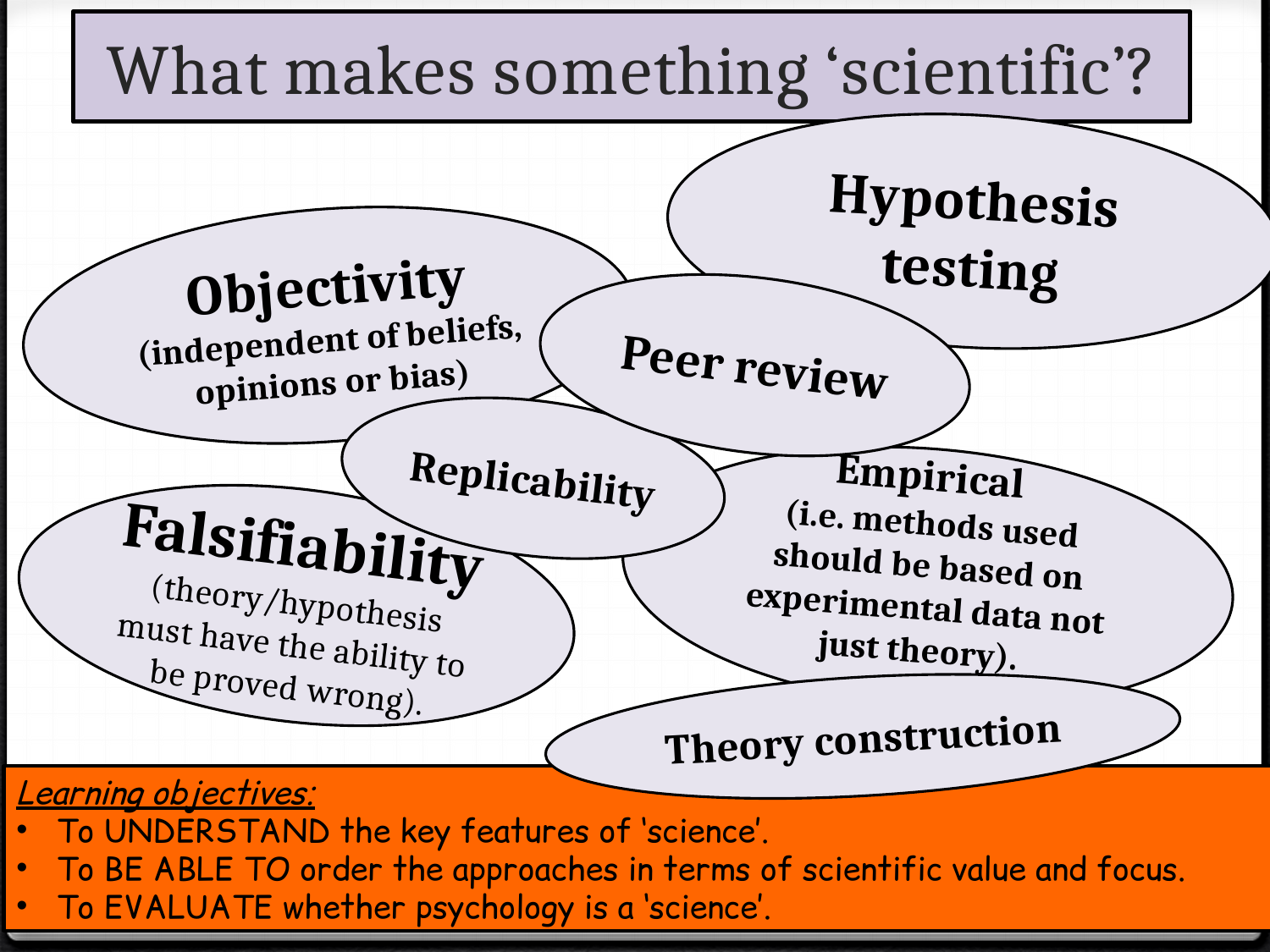

# What makes something ‘scientific’?

Hypothesis testing
Objectivity (independent of beliefs, opinions or bias)
Peer review
Replicability
Empirical
(i.e. methods used should be based on experimental data not just theory).

Falsifiability (theory/hypothesis must have the ability to be proved wrong).
Theory construction
Learning objectives:
To UNDERSTAND the key features of ‘science’.
To BE ABLE TO order the approaches in terms of scientific value and focus.
To EVALUATE whether psychology is a ‘science’.